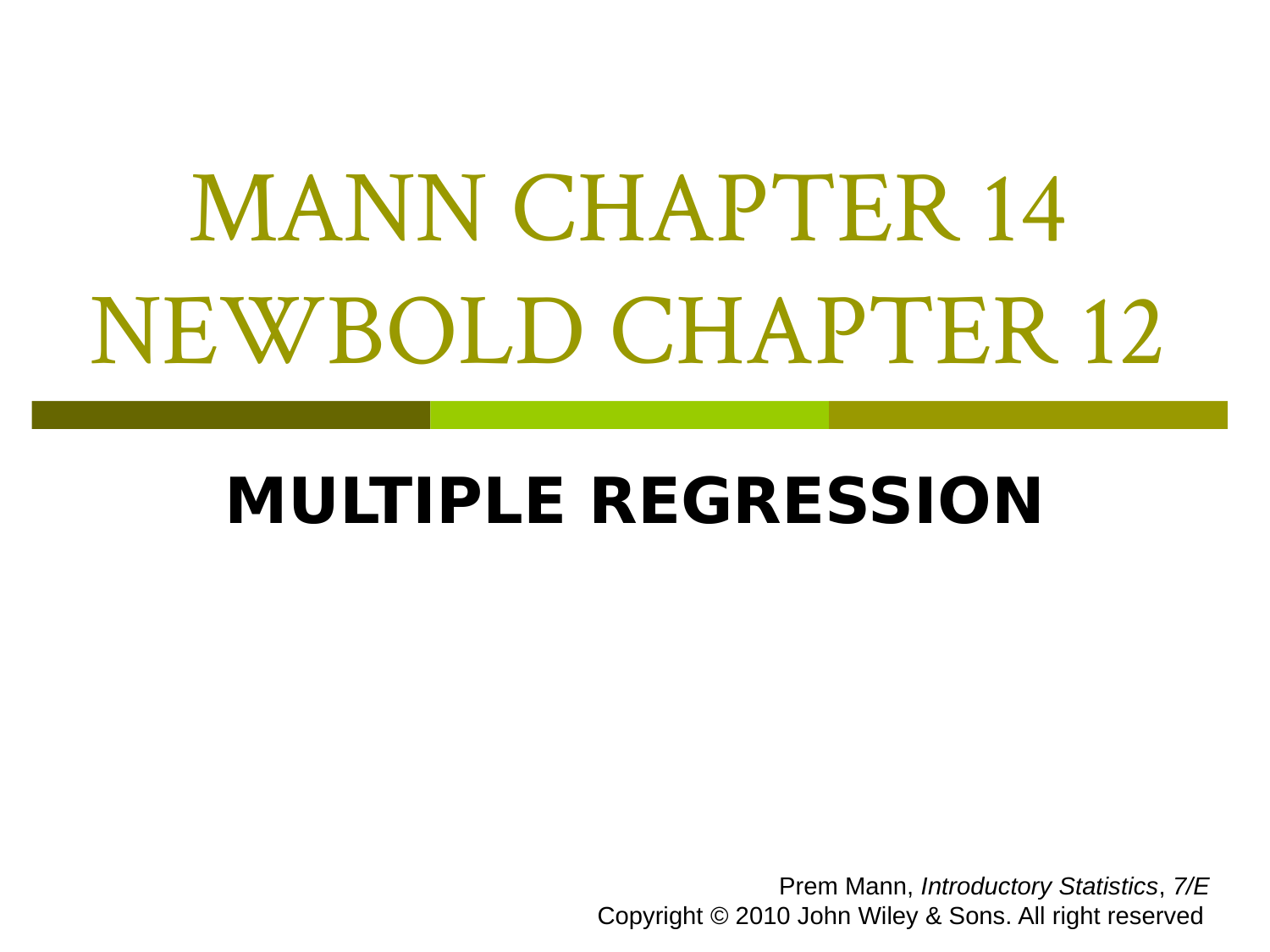

# MANN CHAPTER 14 NEWBOLD CHAPTER 12
MULTIPLE REGRESSION

                          Prem Mann, Introductory Statistics, 7/E Copyright © 2010 John Wiley & Sons. All right reserved